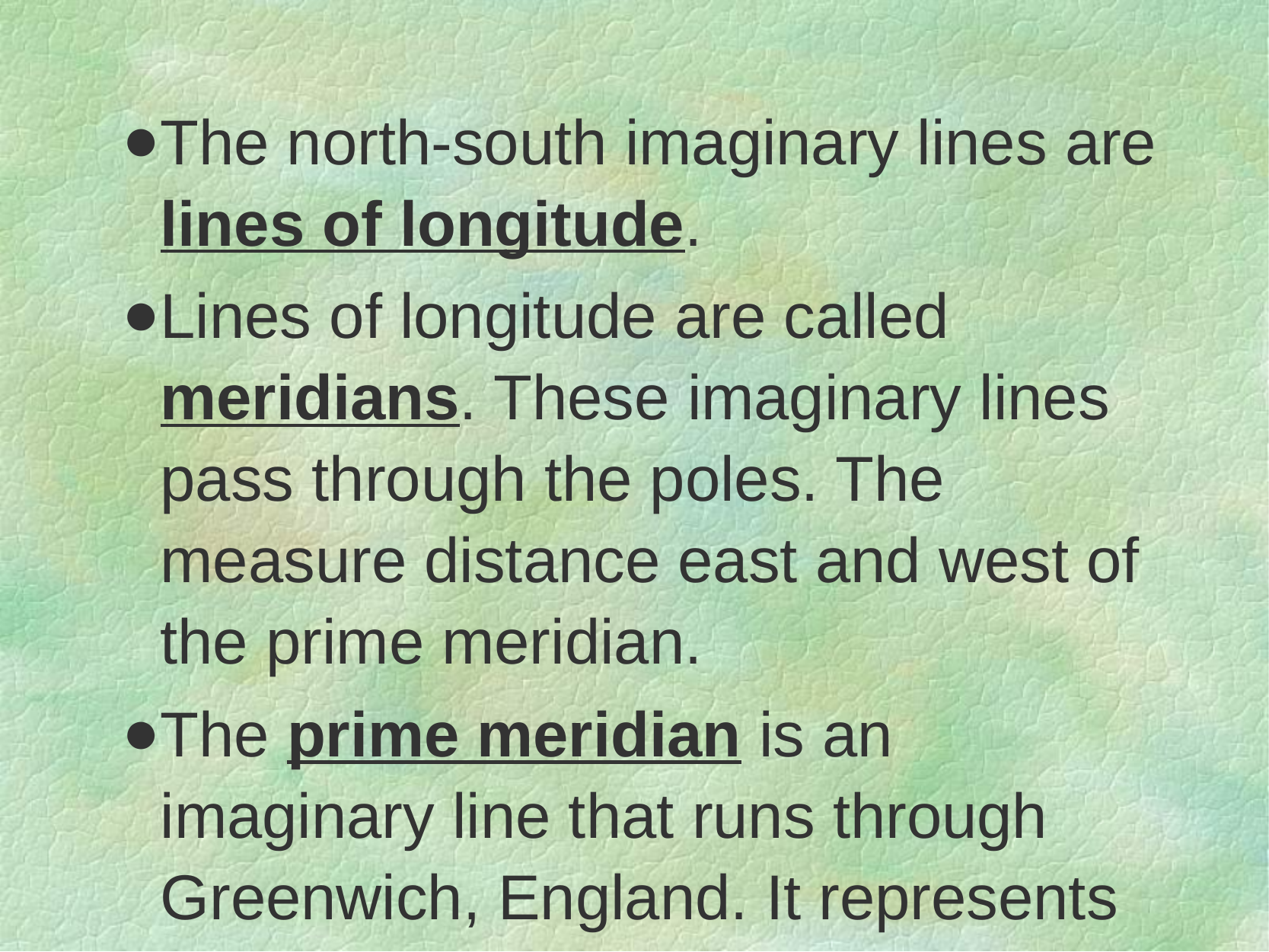

The north-south imaginary lines are lines of longitude.
Lines of longitude are called meridians. These imaginary lines pass through the poles. The measure distance east and west of the prime meridian.
The prime meridian is an imaginary line that runs through Greenwich, England. It represents 0° longitude.